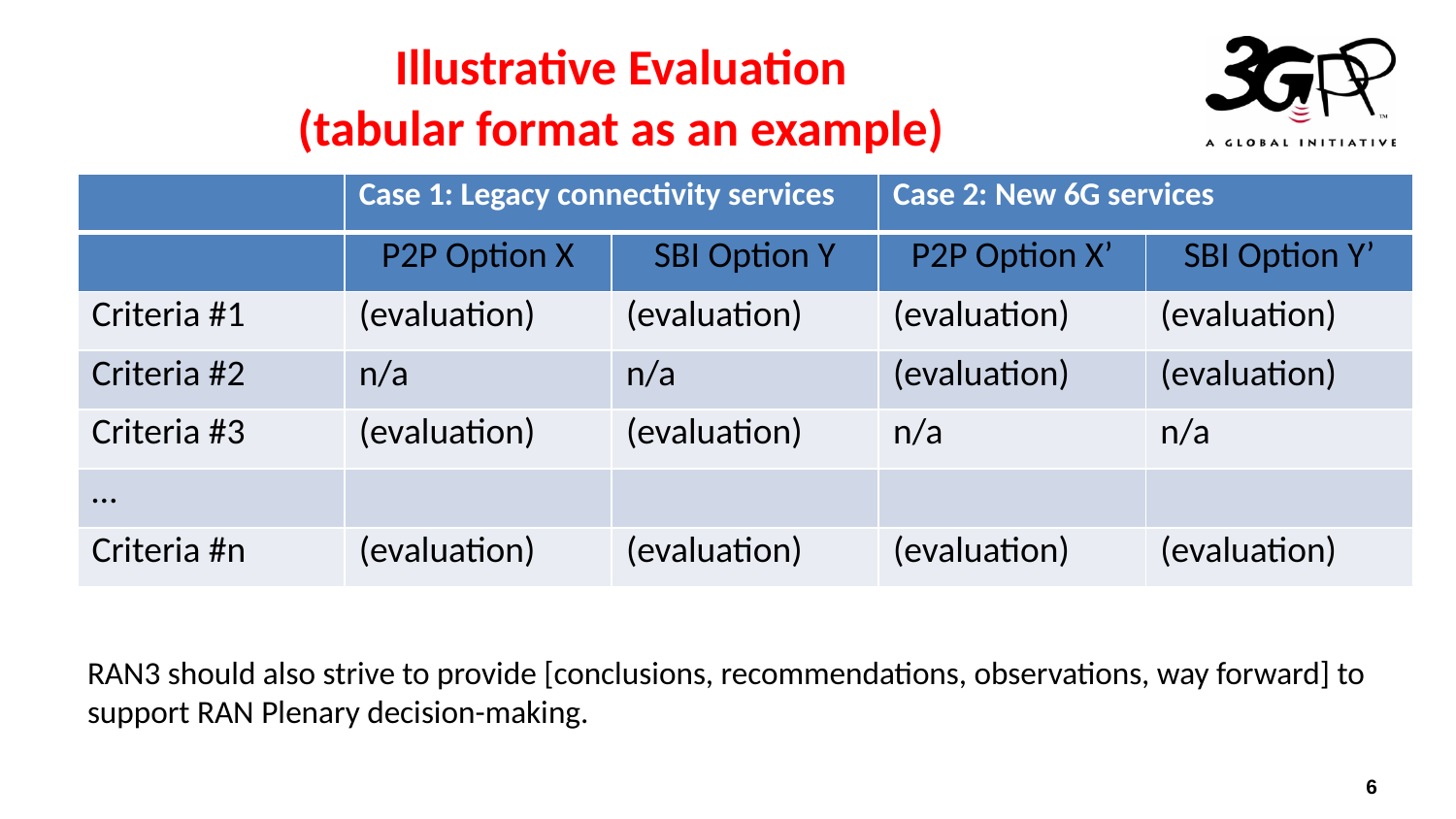

# Illustrative Evaluation (tabular format as an example)
|  | Case 1: Legacy connectivity services |  | Case 2: New 6G services |  |
| --- | --- | --- | --- | --- |
|  | P2P Option X | SBI Option Y | P2P Option X’ | SBI Option Y’ |
| Criteria #1 | (evaluation) | (evaluation) | (evaluation) | (evaluation) |
| Criteria #2 | n/a | n/a | (evaluation) | (evaluation) |
| Criteria #3 | (evaluation) | (evaluation) | n/a | n/a |
| … |  |  |  |  |
| Criteria #n | (evaluation) | (evaluation) | (evaluation) | (evaluation) |
RAN3 should also strive to provide [conclusions, recommendations, observations, way forward] to support RAN Plenary decision-making.